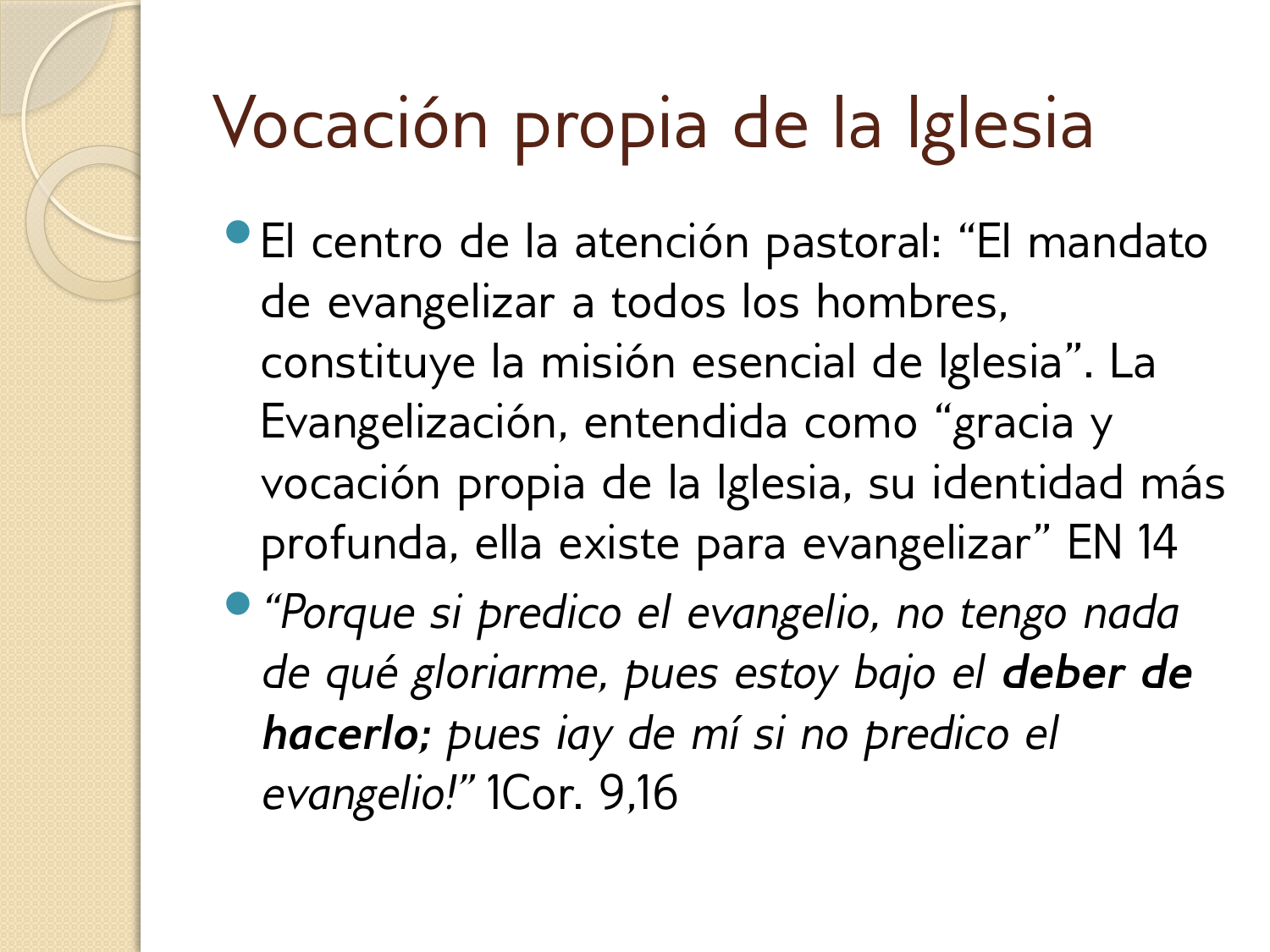

# Vocación propia de la Iglesia
El centro de la atención pastoral: “El mandato de evangelizar a todos los hombres, constituye la misión esencial de Iglesia”. La Evangelización, entendida como “gracia y vocación propia de la Iglesia, su identidad más profunda, ella existe para evangelizar” EN 14
“Porque si predico el evangelio, no tengo nada de qué gloriarme, pues estoy bajo el deber de hacerlo; pues ¡ay de mí si no predico el evangelio!” 1Cor. 9,16